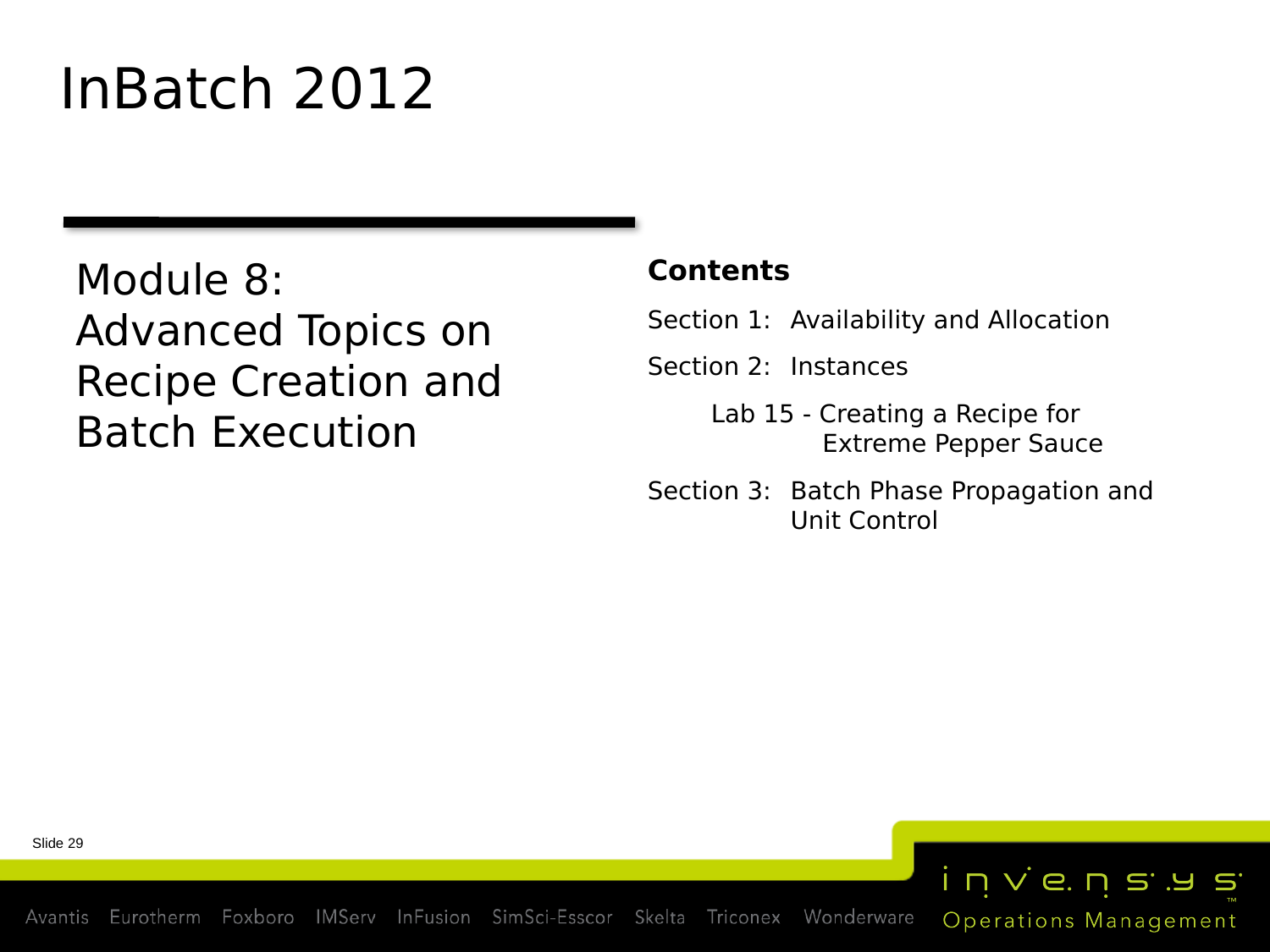

# InBatch 2012

Module 8:
Advanced Topics on
Recipe Creation and
Batch Execution
Contents
Section 1:	Availability and Allocation
Section 2:	Instances
Lab 15 - Creating a Recipe for
Extreme Pepper Sauce
Section 3:	Batch Phase Propagation and
Unit Control
Slide 29